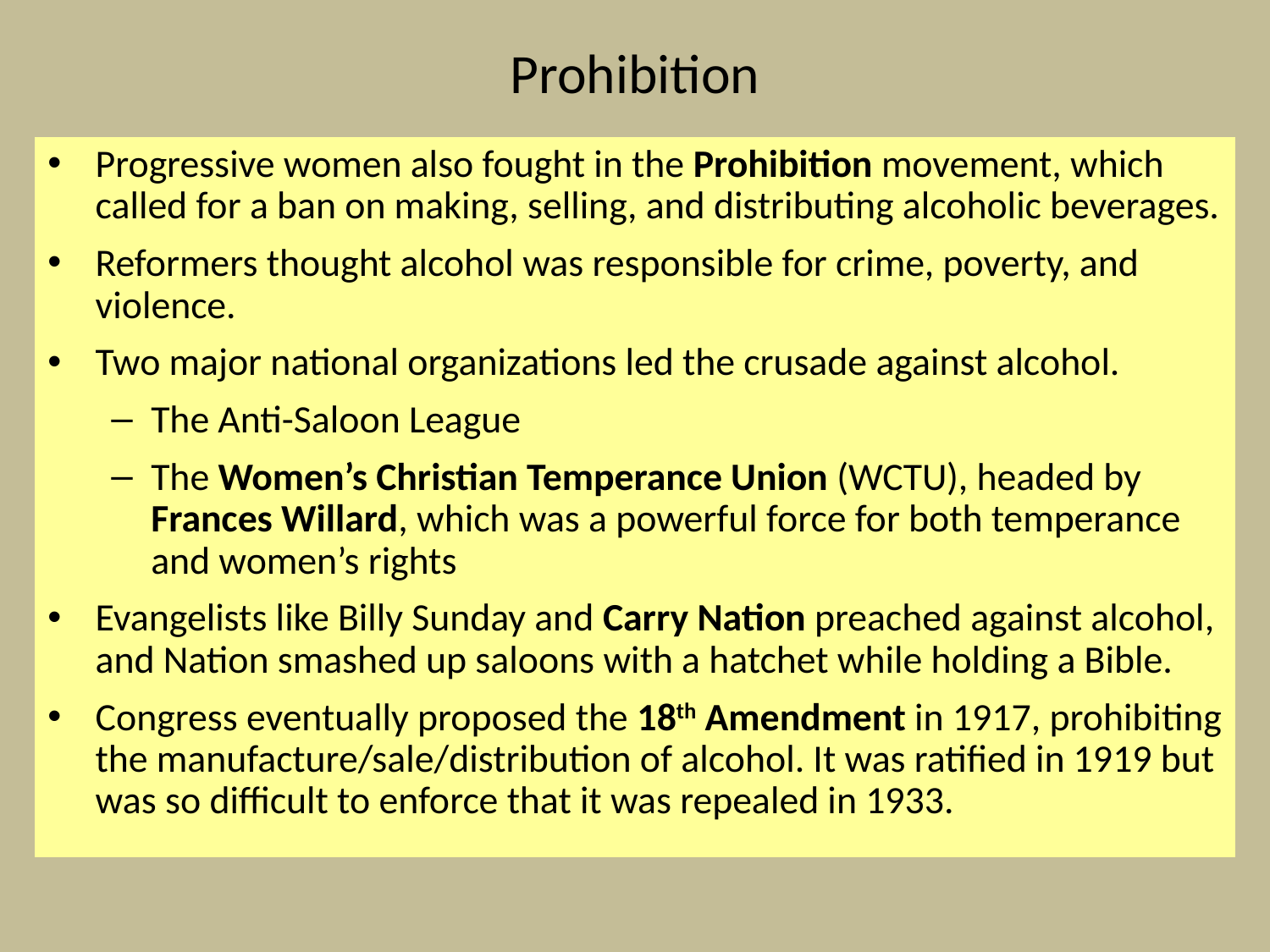

# Prohibition
Progressive women also fought in the Prohibition movement, which called for a ban on making, selling, and distributing alcoholic beverages.
Reformers thought alcohol was responsible for crime, poverty, and violence.
Two major national organizations led the crusade against alcohol.
The Anti-Saloon League
The Women’s Christian Temperance Union (WCTU), headed by Frances Willard, which was a powerful force for both temperance and women’s rights
Evangelists like Billy Sunday and Carry Nation preached against alcohol, and Nation smashed up saloons with a hatchet while holding a Bible.
Congress eventually proposed the 18th Amendment in 1917, prohibiting the manufacture/sale/distribution of alcohol. It was ratified in 1919 but was so difficult to enforce that it was repealed in 1933.